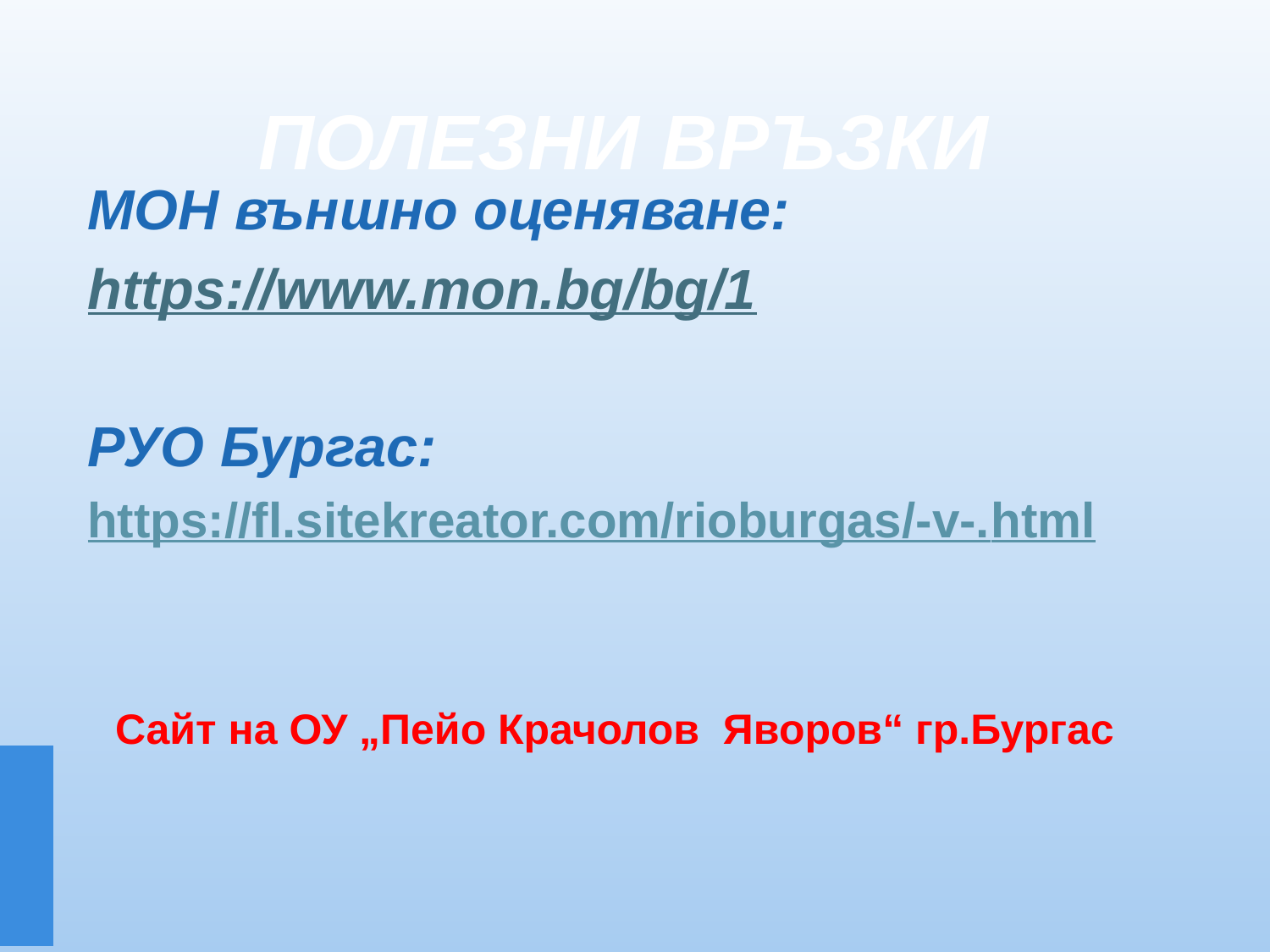

ПОЛЕЗНИ ВРЪЗКИ
МОН външно оценяване:
https://www.mon.bg/bg/1

РУО Бургас:
https://fl.sitekreator.com/rioburgas/-v-.html

  Сайт на ОУ „Пейо Крачолов  Яворов“ гр.Бургас